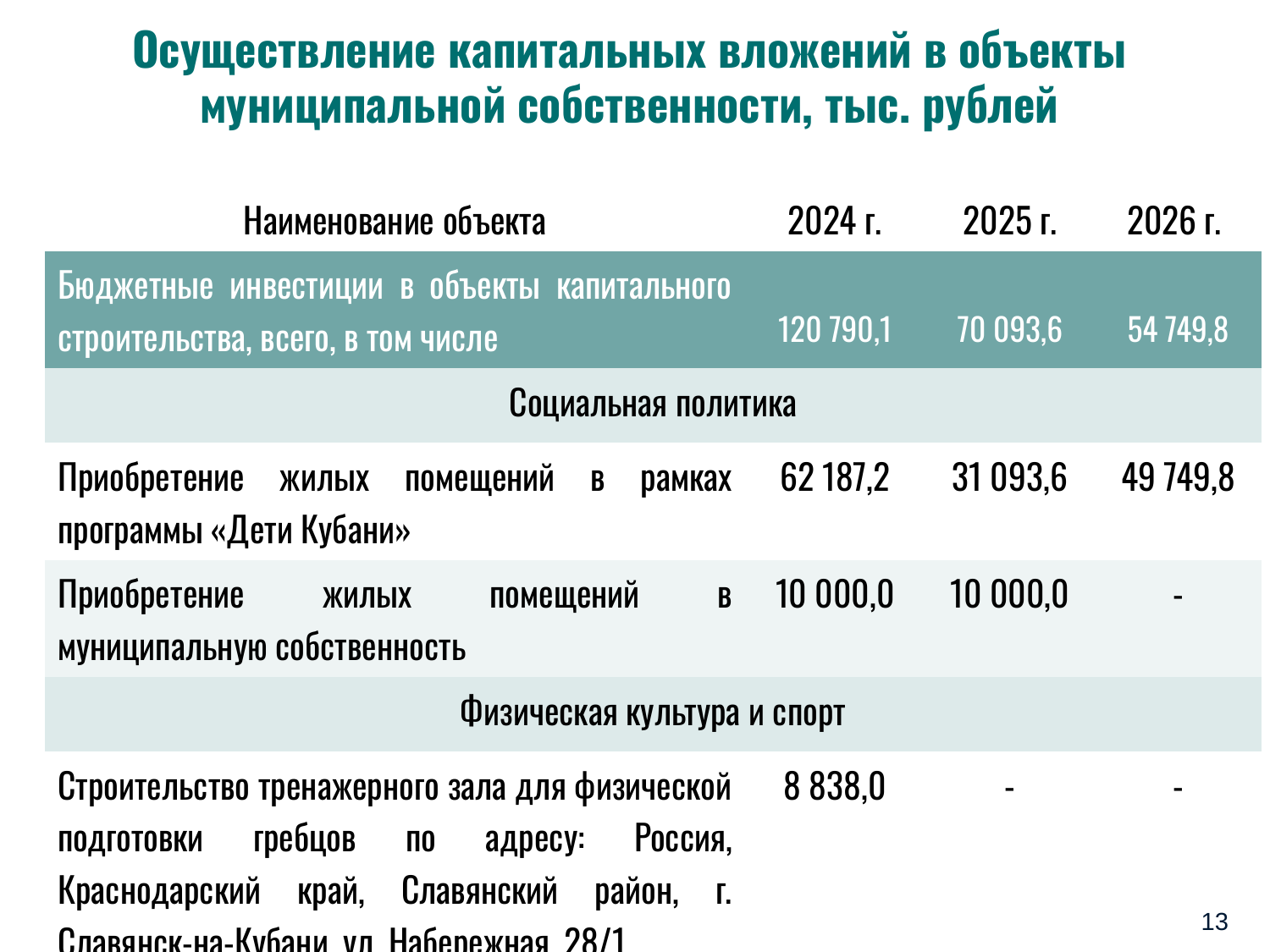

# Осуществление капитальных вложений в объекты муниципальной собственности, тыс. рублей
| Наименование объекта | 2024 г. | 2025 г. | 2026 г. |
| --- | --- | --- | --- |
| Бюджетные инвестиции в объекты капитального строительства, всего, в том числе | 120 790,1 | 70 093,6 | 54 749,8 |
| Социальная политика |  |  |  |
| Приобретение жилых помещений в рамках программы «Дети Кубани» | 62 187,2 | 31 093,6 | 49 749,8 |
| Приобретение жилых помещений в муниципальную собственность | 10 000,0 | 10 000,0 | - |
| Физическая культура и спорт |  |  |  |
| Строительство тренажерного зала для физической подготовки гребцов по адресу: Россия, Краснодарский край, Славянский район, г. Славянск-на-Кубани, ул. Набережная, 28/1 | 8 838,0 | - | - |
13